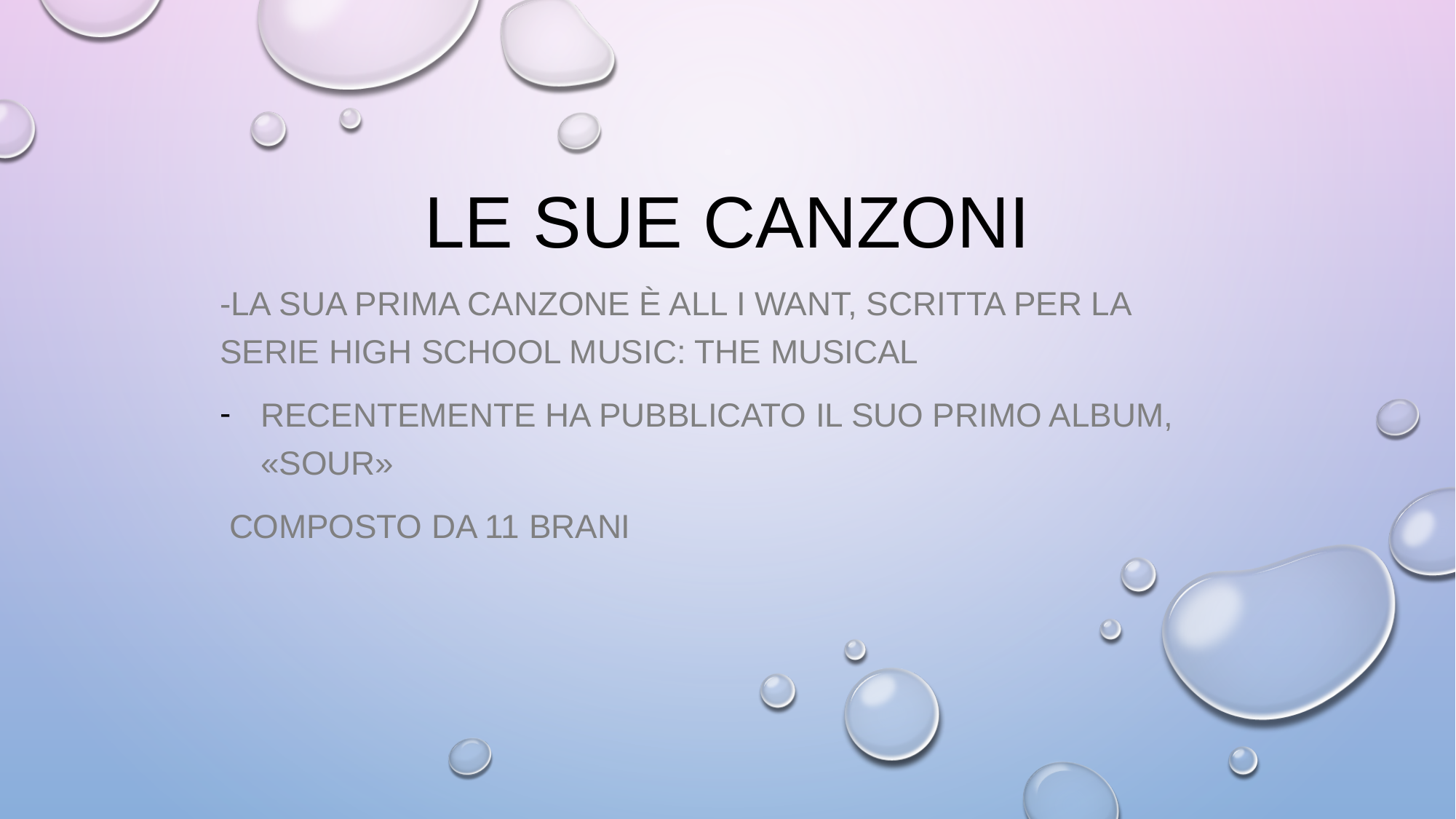

# Le sue canzoni
-la sua prima canzone è All i want, scritta per la serie high school music: the musical
Recentemente ha pubblicato il suo primo album, «sour»
 composto da 11 brani